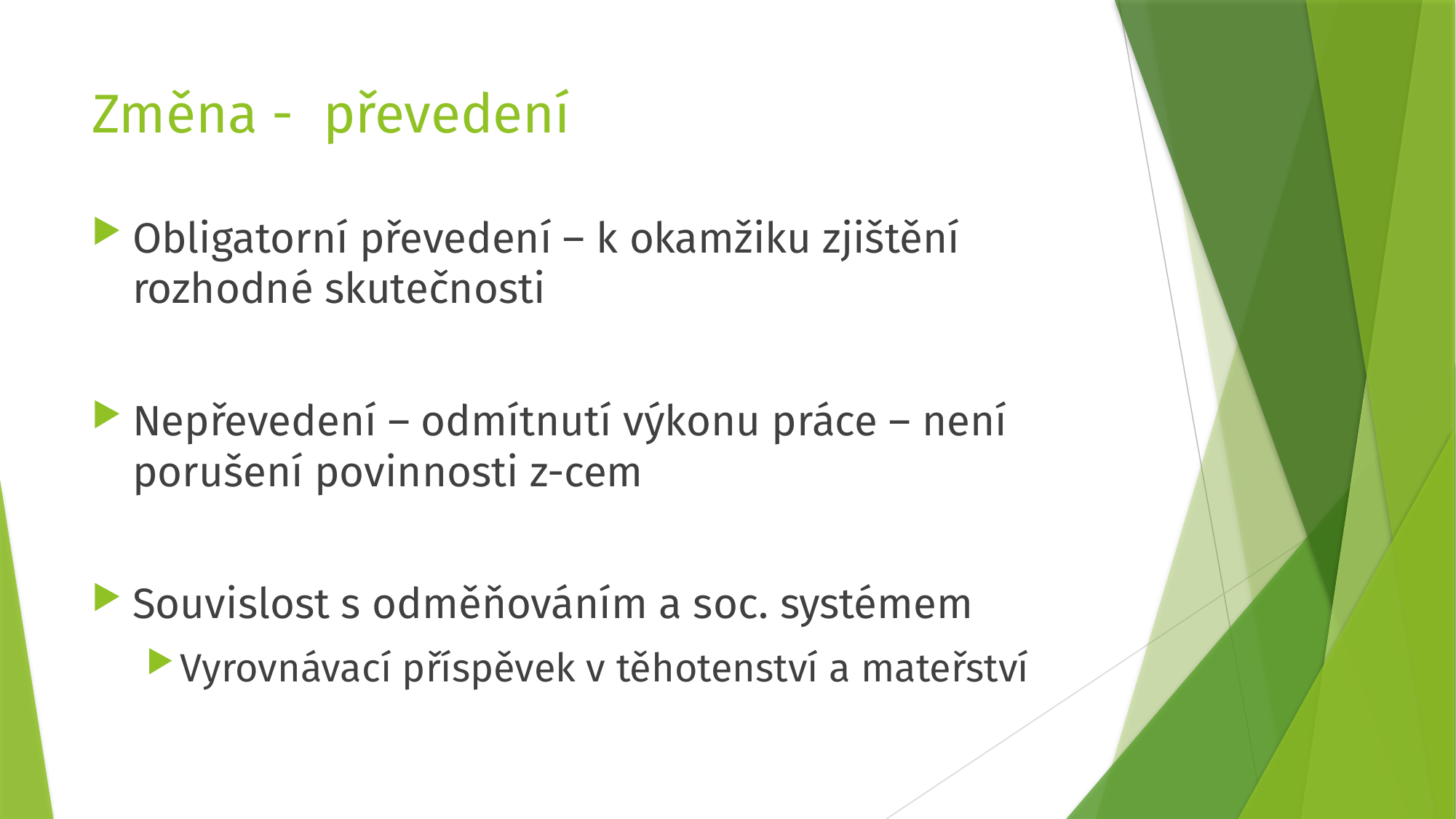

# Změna -  převedení
Obligatorní převedení – k okamžiku zjištění rozhodné skutečnosti

Nepřevedení – odmítnutí výkonu práce – není porušení povinnosti z-cem

Souvislost s odměňováním a soc. systémem
Vyrovnávací příspěvek v těhotenství a mateřství